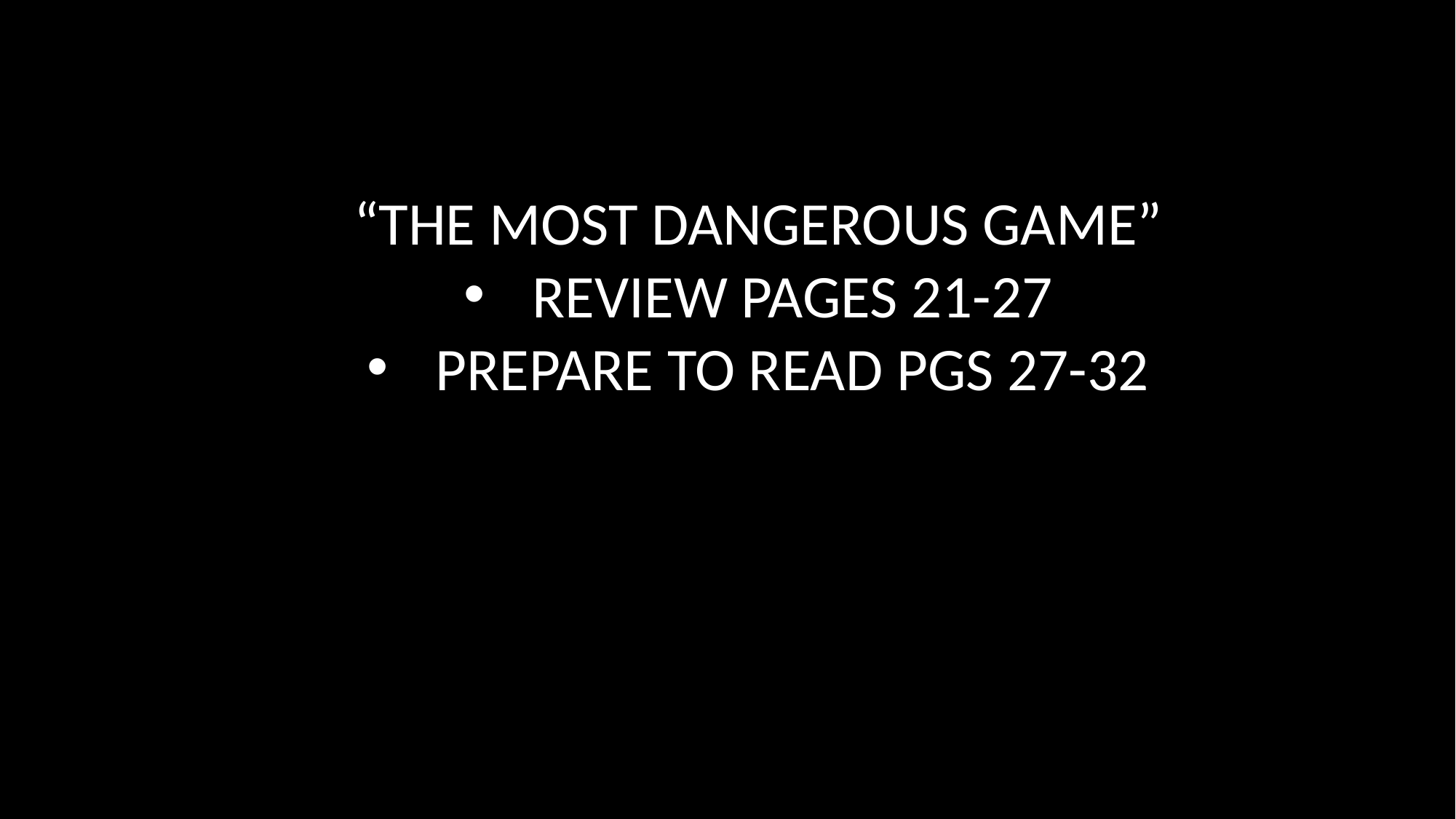

“THE MOST DANGEROUS GAME”
REVIEW PAGES 21-27
PREPARE TO READ PGS 27-32